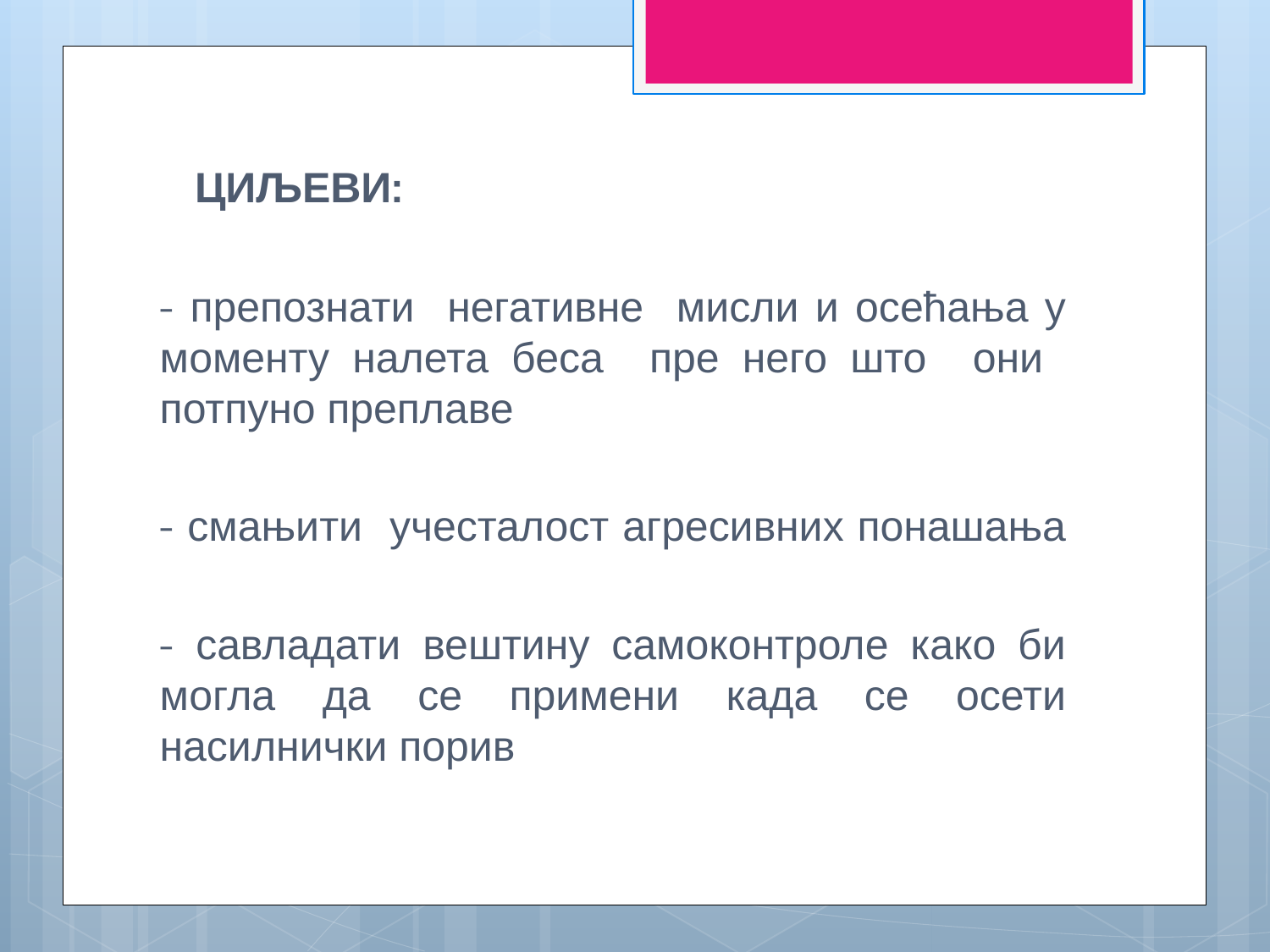

ЦИЉЕВИ:

- препознати  негативне  мисли и осећања у моменту налета беса  пре него што  они  потпуно преплаве

- смањити  учесталост агресивних понашања

- савладати вештину самоконтроле како би могла да се примени када се осети насилнички порив